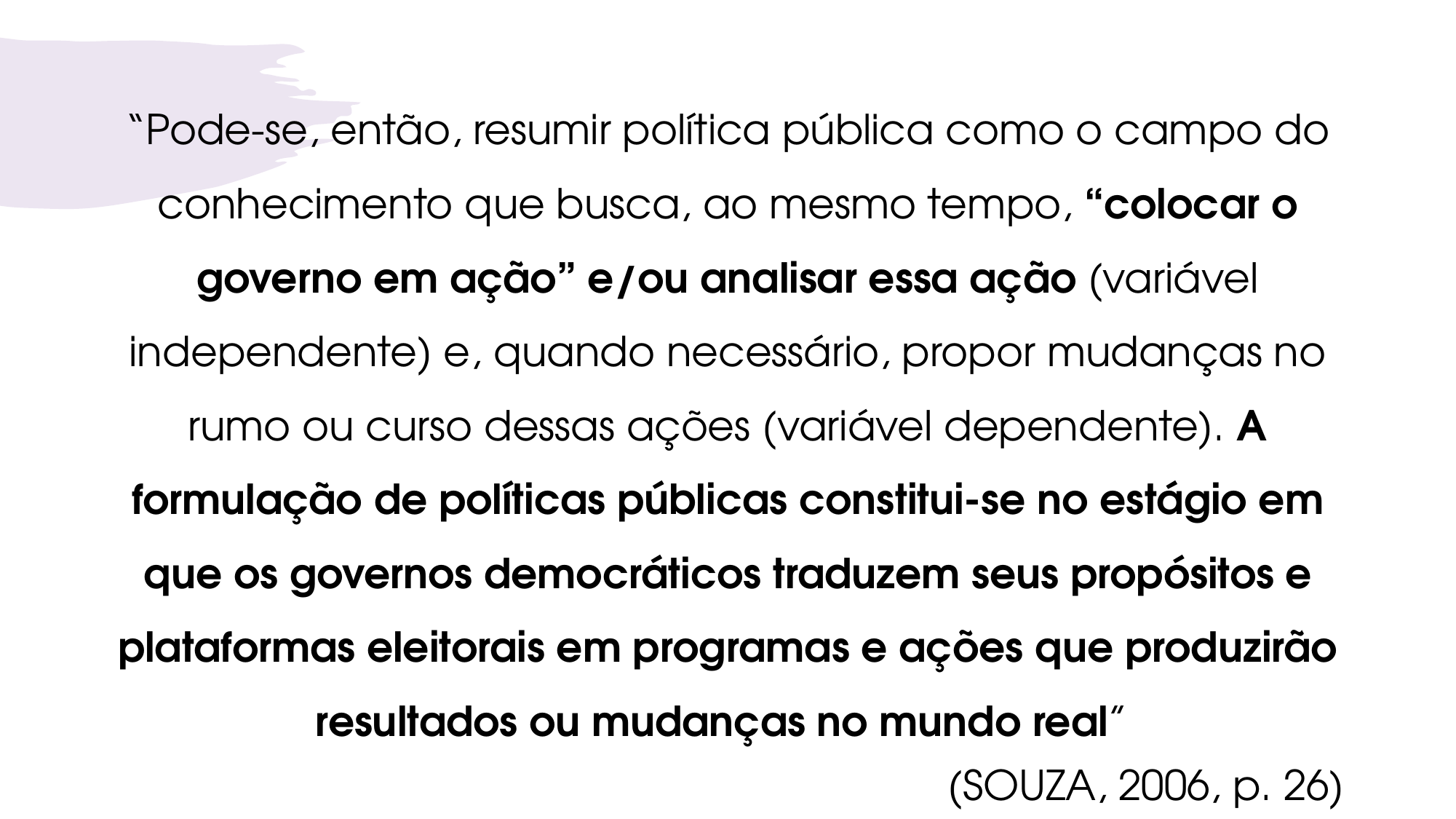

“Pode-se, então, resumir política pública como o campo do conhecimento que busca, ao mesmo tempo, “colocar o governo em ação” e/ou analisar essa ação (variável independente) e, quando necessário, propor mudanças no rumo ou curso dessas ações (variável dependente). A formulação de políticas públicas constitui-se no estágio em que os governos democráticos traduzem seus propósitos e plataformas eleitorais em programas e ações que produzirão resultados ou mudanças no mundo real”
(SOUZA, 2006, p. 26)